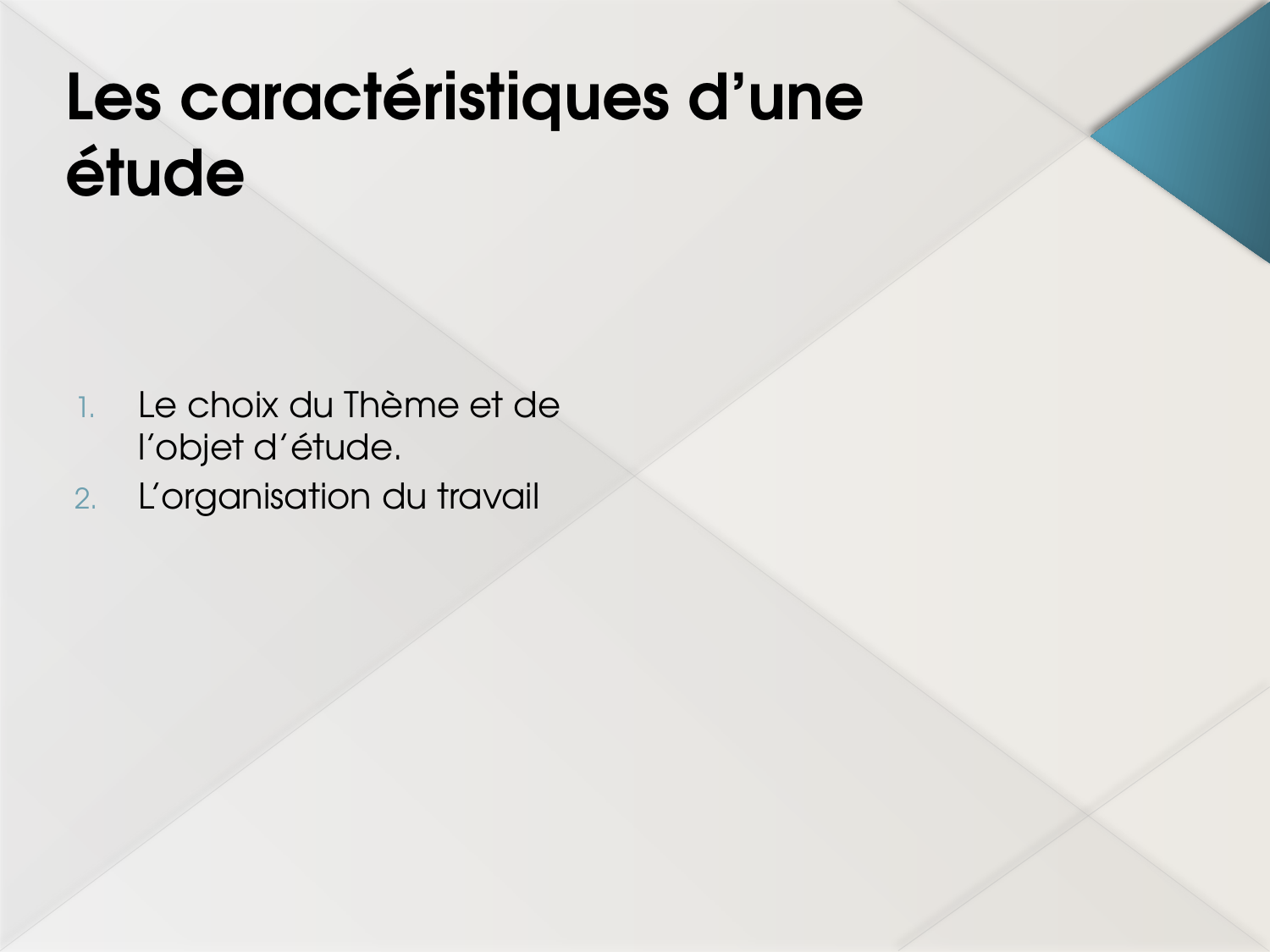

# Les caractéristiques d’une étude
Le choix du Thème et de  l’objet d’étude.
L’organisation du travail